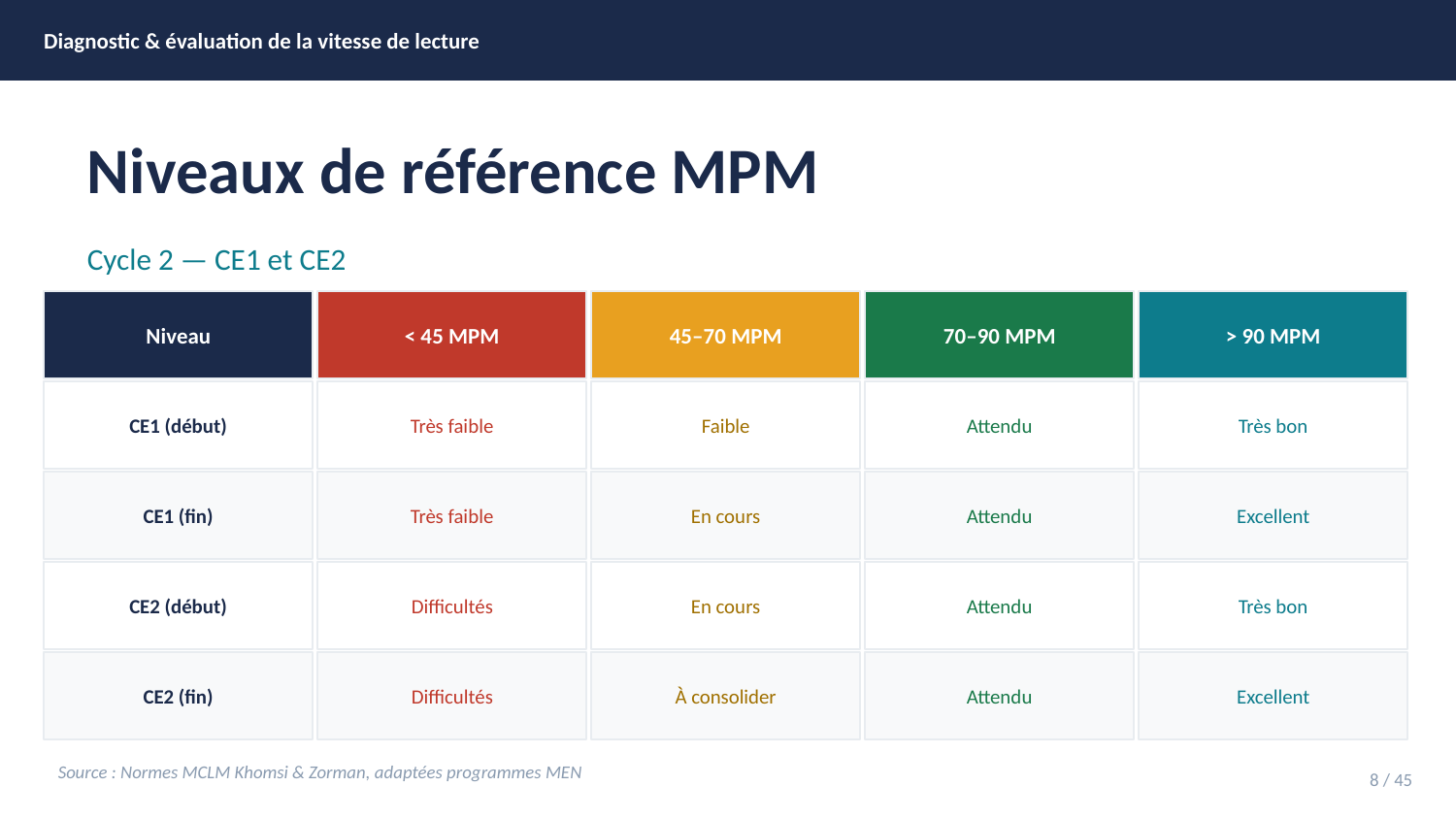

Diagnostic & évaluation de la vitesse de lecture
Niveaux de référence MPM
Cycle 2 — CE1 et CE2

Niveau

< 45 MPM

45–70 MPM

70–90 MPM

> 90 MPM

CE1 (début)

Très faible

Faible

Attendu

Très bon

CE1 (fin)

Très faible

En cours

Attendu

Excellent

CE2 (début)

Difficultés

En cours

Attendu

Très bon

CE2 (fin)

Difficultés

À consolider

Attendu

Excellent
Source : Normes MCLM Khomsi & Zorman, adaptées programmes MEN
8 / 45